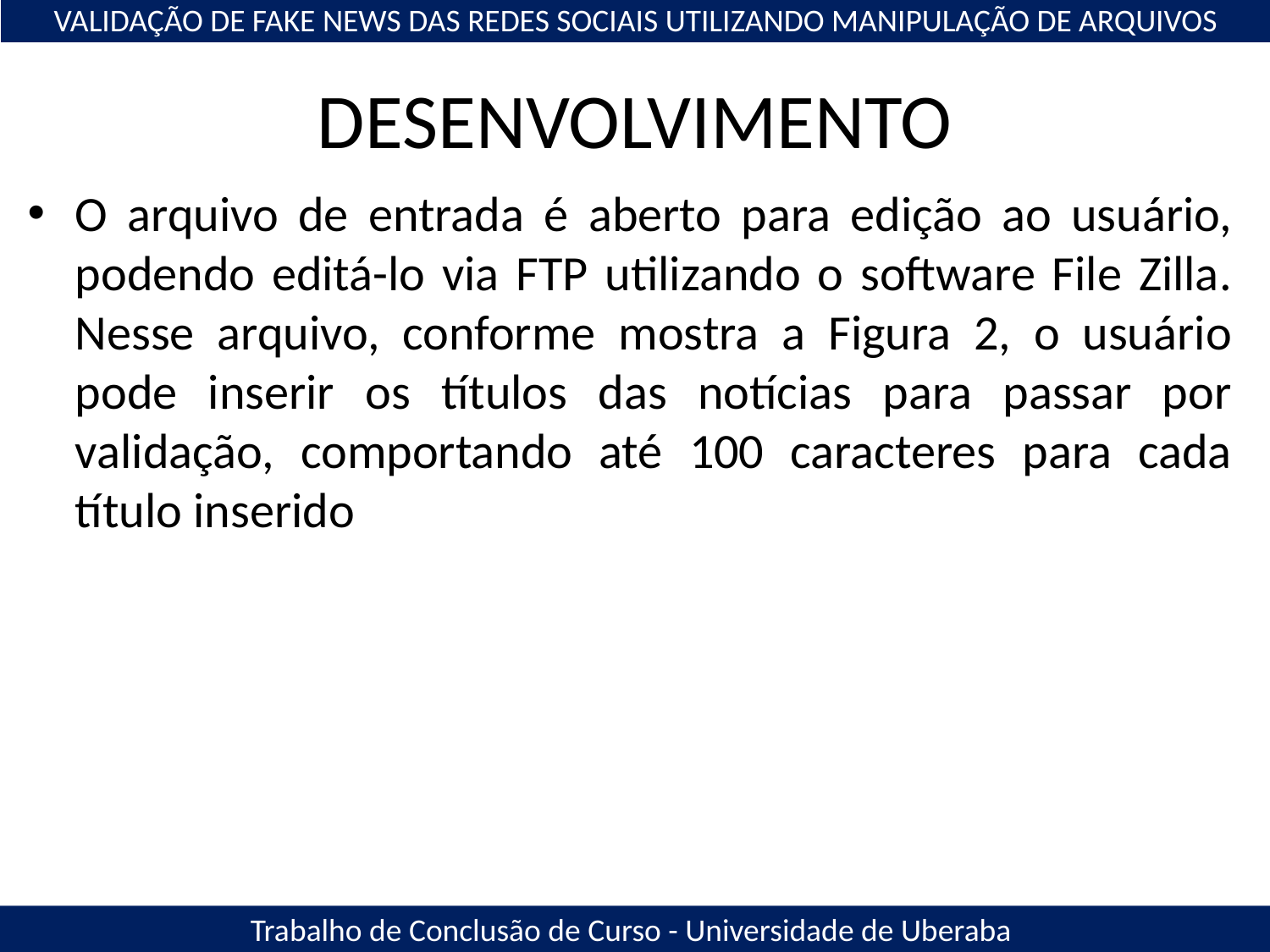

VALIDAÇÃO DE FAKE NEWS DAS REDES SOCIAIS UTILIZANDO MANIPULAÇÃO DE ARQUIVOS
# DESENVOLVIMENTO
O arquivo de entrada é aberto para edição ao usuário, podendo editá-lo via FTP utilizando o software File Zilla. Nesse arquivo, conforme mostra a Figura 2, o usuário pode inserir os títulos das notícias para passar por validação, comportando até 100 caracteres para cada título inserido
Trabalho de Conclusão de Curso - Universidade de Uberaba